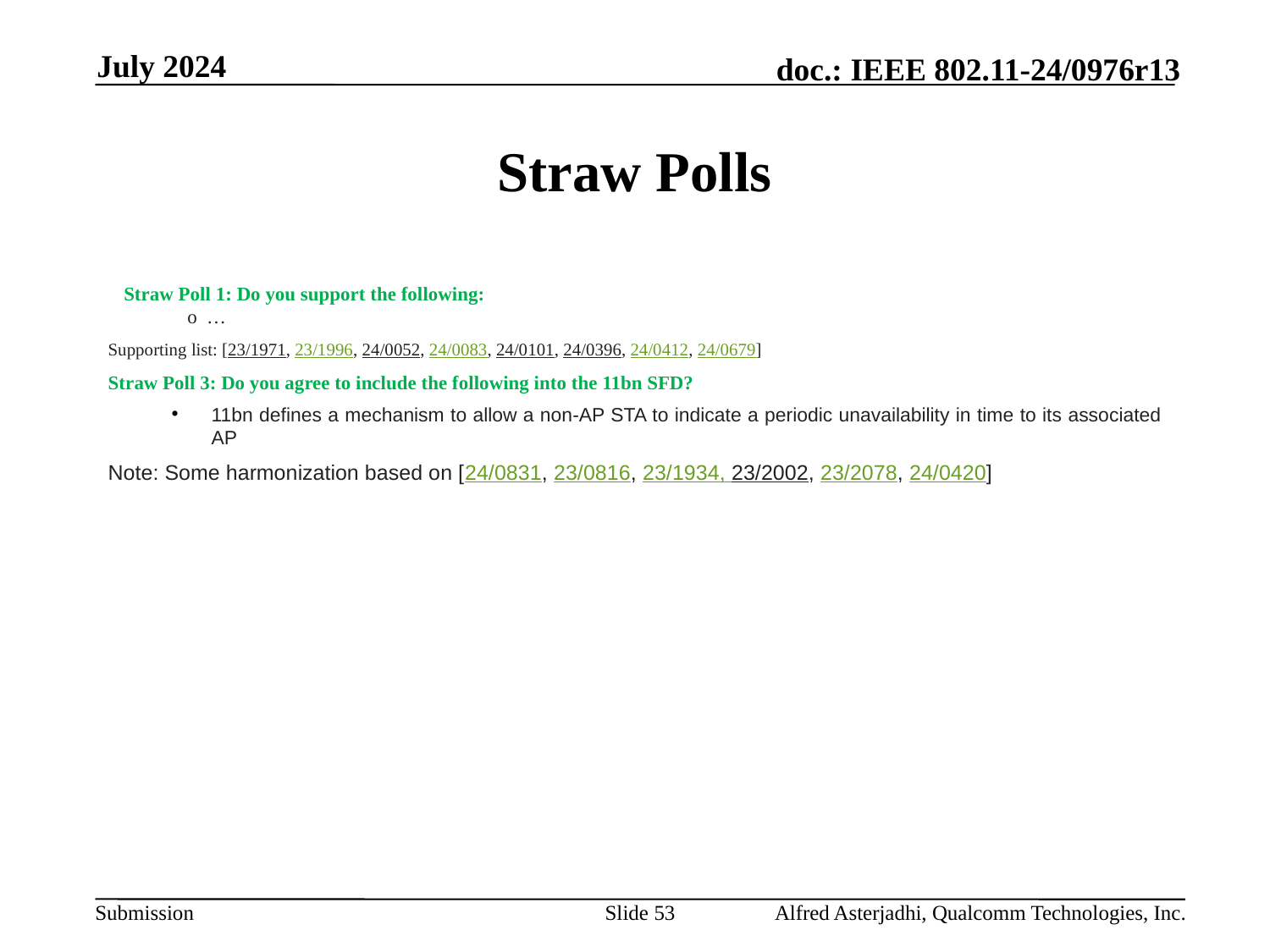

July 2024
# Straw Polls
Straw Poll 1: Do you support the following:
o  …
Supporting list: [23/1971, 23/1996, 24/0052, 24/0083, 24/0101, 24/0396, 24/0412, 24/0679]
Straw Poll 3: Do you agree to include the following into the 11bn SFD?
11bn defines a mechanism to allow a non-AP STA to indicate a periodic unavailability in time to its associated AP
Note: Some harmonization based on [24/0831, 23/0816, 23/1934, 23/2002, 23/2078, 24/0420]

Slide 53
Alfred Asterjadhi, Qualcomm Technologies, Inc.